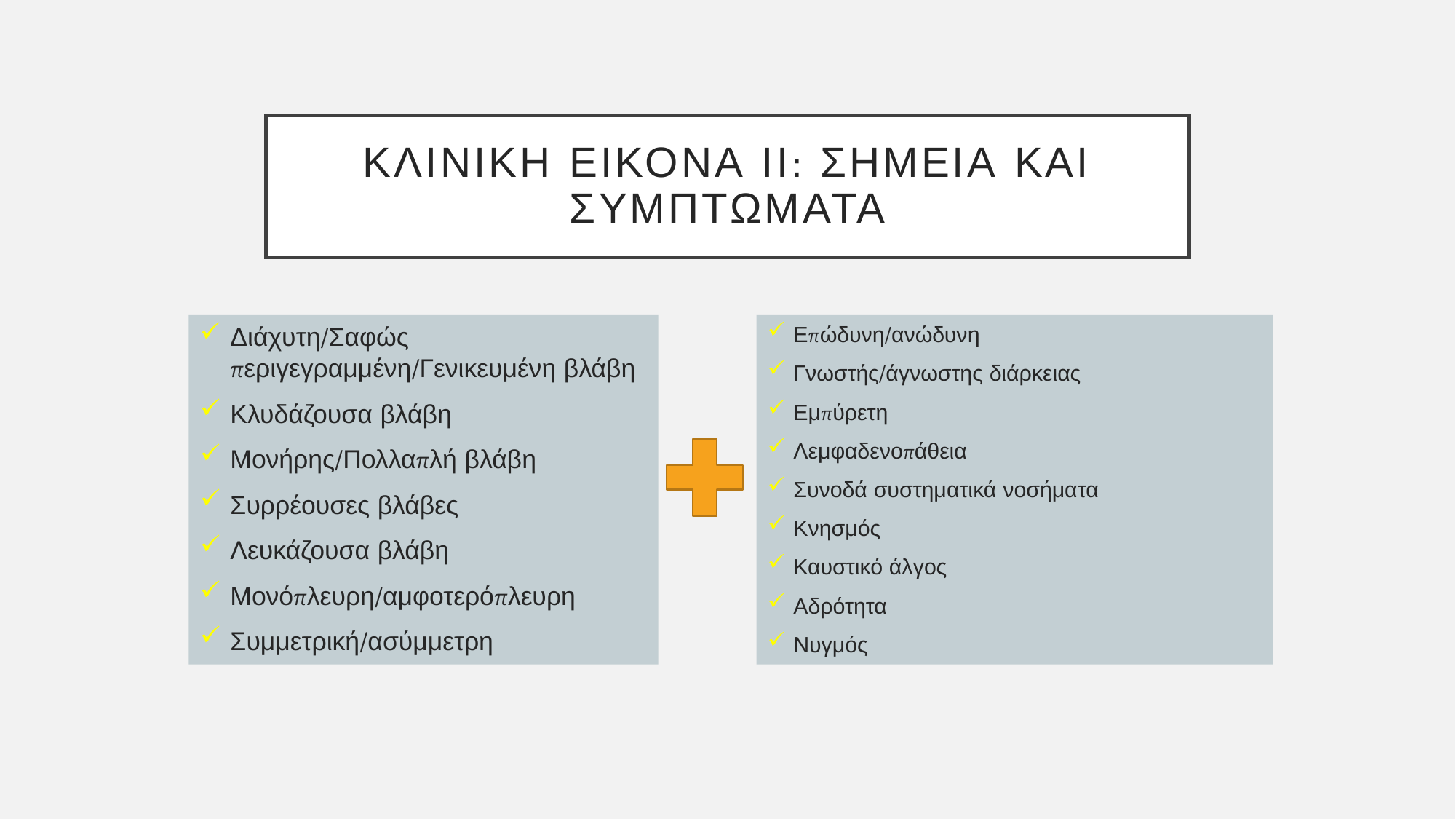

# Κλινικη εικονα ΙΙ: Σημεια και συμπτωματα
Διάχυτη/Σαφώς περιγεγραμμένη/Γενικευμένη βλάβη
Κλυδάζουσα βλάβη
Μονήρης/Πολλαπλή βλάβη
Συρρέουσες βλάβες
Λευκάζουσα βλάβη
Μονόπλευρη/αμφοτερόπλευρη
Συμμετρική/ασύμμετρη
Επώδυνη/ανώδυνη
Γνωστής/άγνωστης διάρκειας
Εμπύρετη
Λεμφαδενοπάθεια
Συνοδά συστηματικά νοσήματα
Κνησμός
Καυστικό άλγος
Αδρότητα
Νυγμός